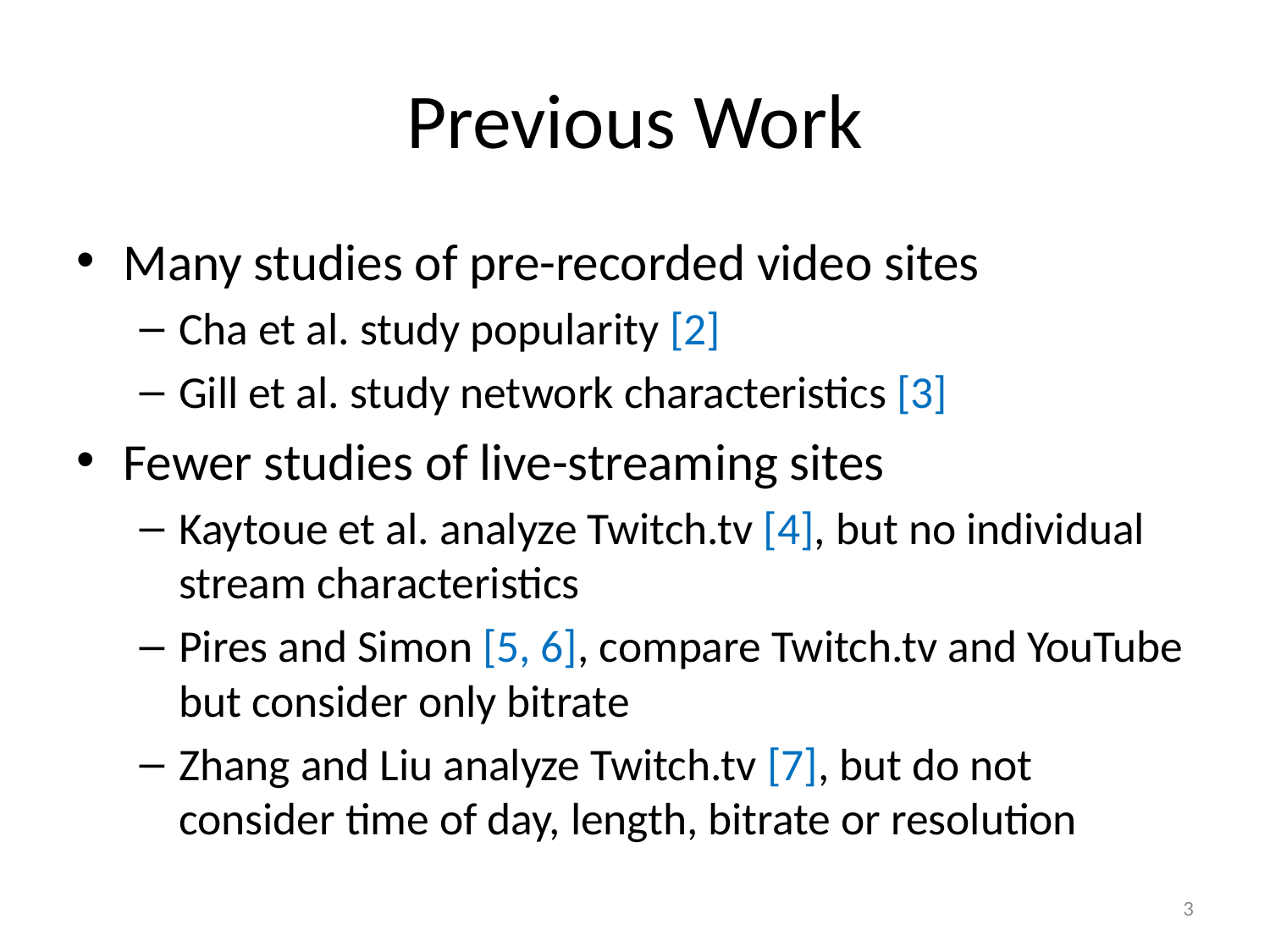

# Previous Work
Many studies of pre-recorded video sites
Cha et al. study popularity [2]
Gill et al. study network characteristics [3]
Fewer studies of live-streaming sites
Kaytoue et al. analyze Twitch.tv [4], but no individual stream characteristics
Pires and Simon [5, 6], compare Twitch.tv and YouTube but consider only bitrate
Zhang and Liu analyze Twitch.tv [7], but do not consider time of day, length, bitrate or resolution

3